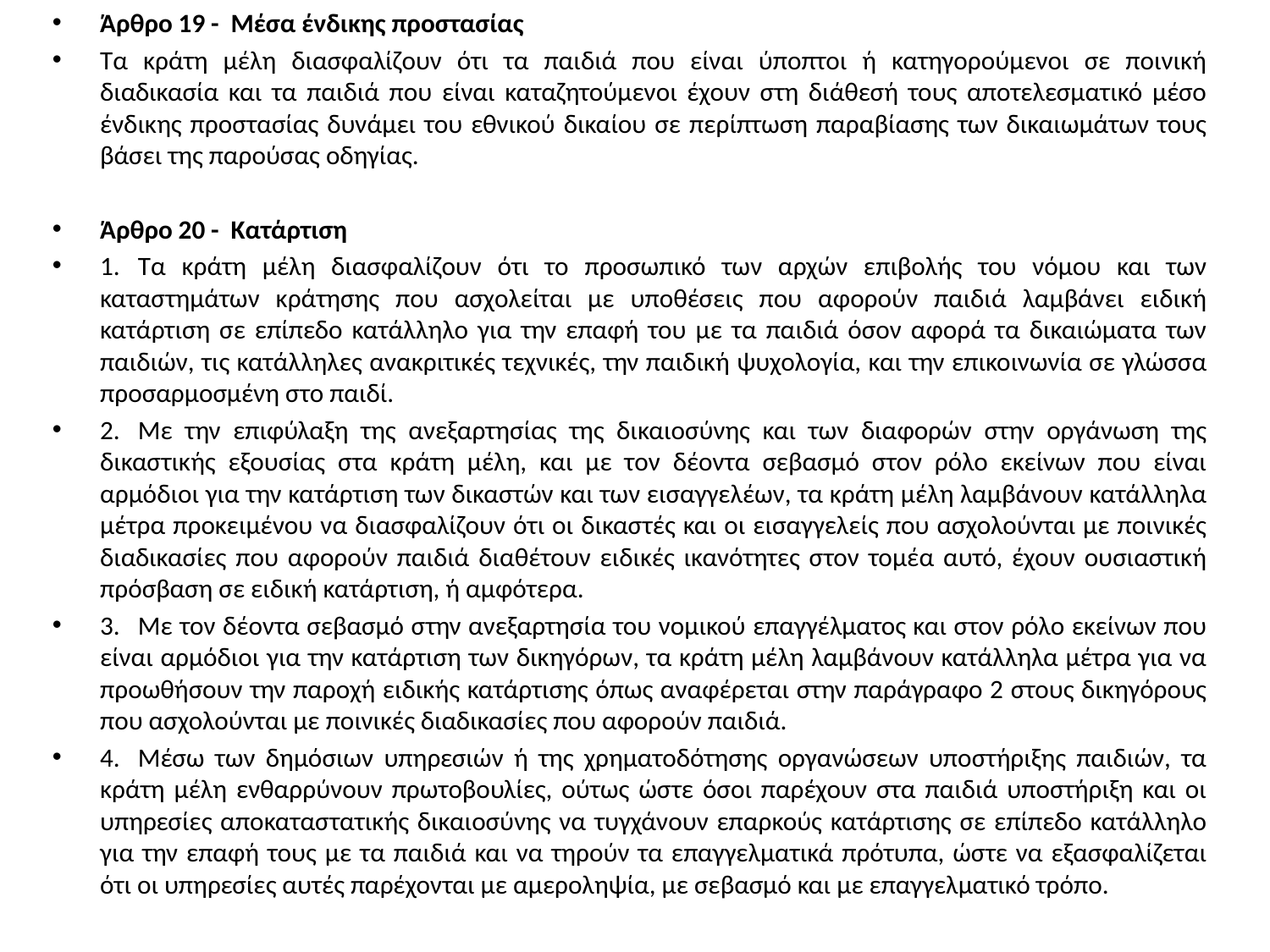

Άρθρο 19 -  Μέσα ένδικης προστασίας
Τα κράτη μέλη διασφαλίζουν ότι τα παιδιά που είναι ύποπτοι ή κατηγορούμενοι σε ποινική διαδικασία και τα παιδιά που είναι καταζητούμενοι έχουν στη διάθεσή τους αποτελεσματικό μέσο ένδικης προστασίας δυνάμει του εθνικού δικαίου σε περίπτωση παραβίασης των δικαιωμάτων τους βάσει της παρούσας οδηγίας.

Άρθρο 20 -  Κατάρτιση
1.   Τα κράτη μέλη διασφαλίζουν ότι το προσωπικό των αρχών επιβολής του νόμου και των καταστημάτων κράτησης που ασχολείται με υποθέσεις που αφορούν παιδιά λαμβάνει ειδική κατάρτιση σε επίπεδο κατάλληλο για την επαφή του με τα παιδιά όσον αφορά τα δικαιώματα των παιδιών, τις κατάλληλες ανακριτικές τεχνικές, την παιδική ψυχολογία, και την επικοινωνία σε γλώσσα προσαρμοσμένη στο παιδί.
2.   Με την επιφύλαξη της ανεξαρτησίας της δικαιοσύνης και των διαφορών στην οργάνωση της δικαστικής εξουσίας στα κράτη μέλη, και με τον δέοντα σεβασμό στον ρόλο εκείνων που είναι αρμόδιοι για την κατάρτιση των δικαστών και των εισαγγελέων, τα κράτη μέλη λαμβάνουν κατάλληλα μέτρα προκειμένου να διασφαλίζουν ότι οι δικαστές και οι εισαγγελείς που ασχολούνται με ποινικές διαδικασίες που αφορούν παιδιά διαθέτουν ειδικές ικανότητες στον τομέα αυτό, έχουν ουσιαστική πρόσβαση σε ειδική κατάρτιση, ή αμφότερα.
3.   Με τον δέοντα σεβασμό στην ανεξαρτησία του νομικού επαγγέλματος και στον ρόλο εκείνων που είναι αρμόδιοι για την κατάρτιση των δικηγόρων, τα κράτη μέλη λαμβάνουν κατάλληλα μέτρα για να προωθήσουν την παροχή ειδικής κατάρτισης όπως αναφέρεται στην παράγραφο 2 στους δικηγόρους που ασχολούνται με ποινικές διαδικασίες που αφορούν παιδιά.
4.   Μέσω των δημόσιων υπηρεσιών ή της χρηματοδότησης οργανώσεων υποστήριξης παιδιών, τα κράτη μέλη ενθαρρύνουν πρωτοβουλίες, ούτως ώστε όσοι παρέχουν στα παιδιά υποστήριξη και οι υπηρεσίες αποκαταστατικής δικαιοσύνης να τυγχάνουν επαρκούς κατάρτισης σε επίπεδο κατάλληλο για την επαφή τους με τα παιδιά και να τηρούν τα επαγγελματικά πρότυπα, ώστε να εξασφαλίζεται ότι οι υπηρεσίες αυτές παρέχονται με αμεροληψία, με σεβασμό και με επαγγελματικό τρόπο.